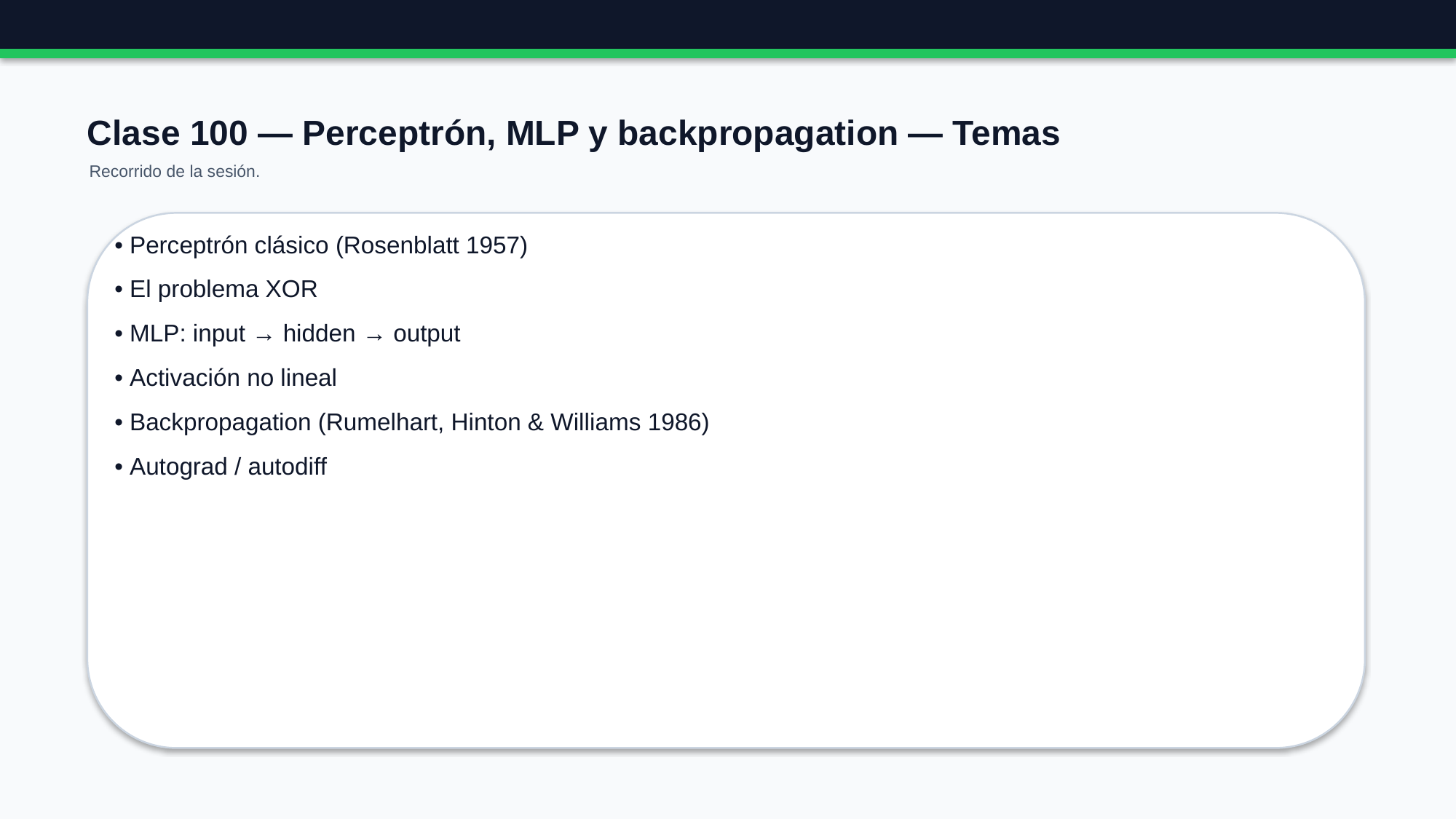

Clase 100 — Perceptrón, MLP y backpropagation — Temas
Recorrido de la sesión.

• Perceptrón clásico (Rosenblatt 1957)
• El problema XOR
• MLP: input → hidden → output
• Activación no lineal
• Backpropagation (Rumelhart, Hinton & Williams 1986)
• Autograd / autodiff